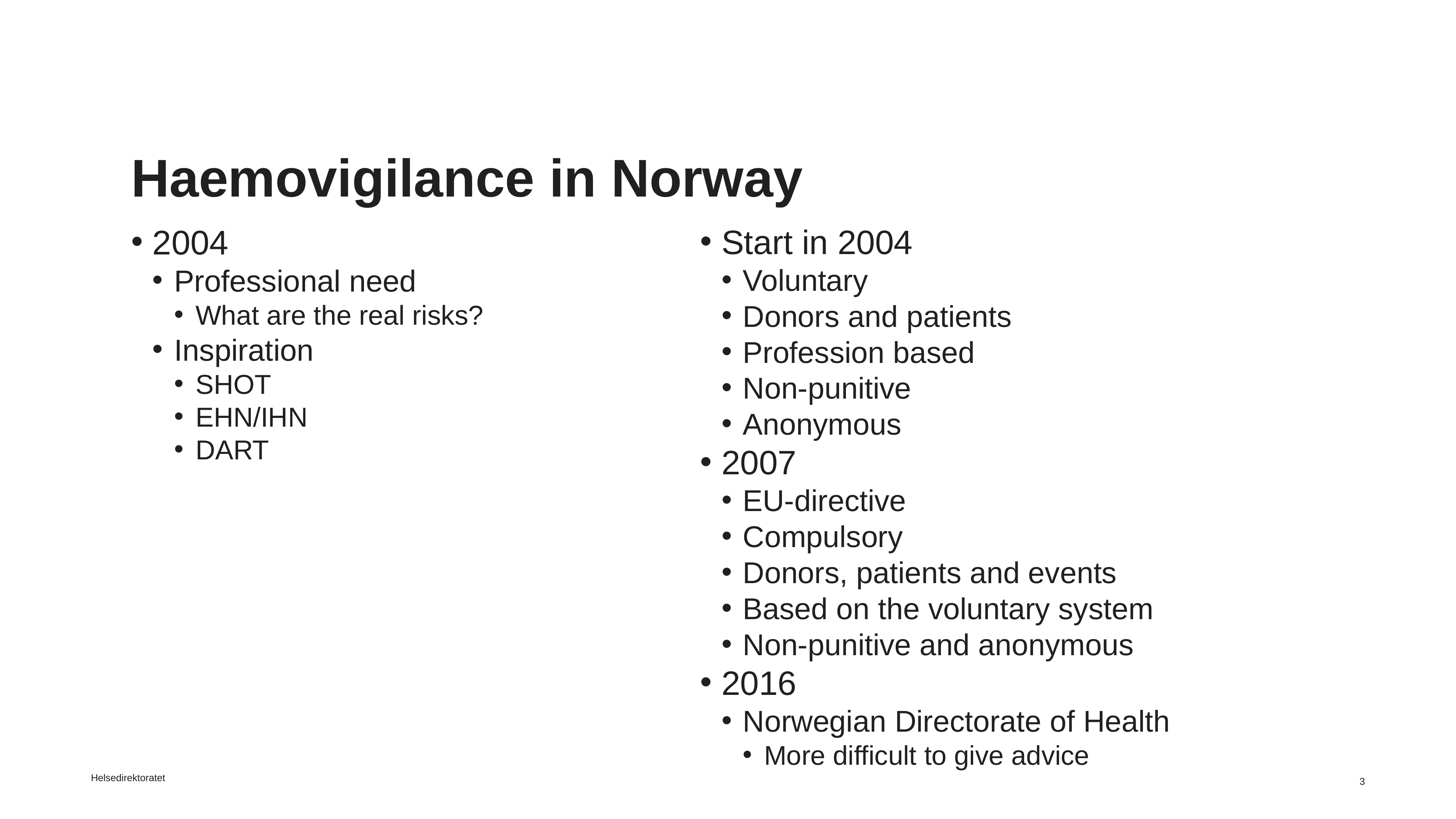

# Haemovigilance in Norway
Start in 2004
Voluntary
Donors and patients
Profession based
Non-punitive
Anonymous
2007
EU-directive
Compulsory
Donors, patients and events
Based on the voluntary system
Non-punitive and anonymous
2016
Norwegian Directorate of Health
More difficult to give advice

2004
Professional need
What are the real risks?
Inspiration
SHOT
EHN/IHN
DART
Helsedirektoratet
3